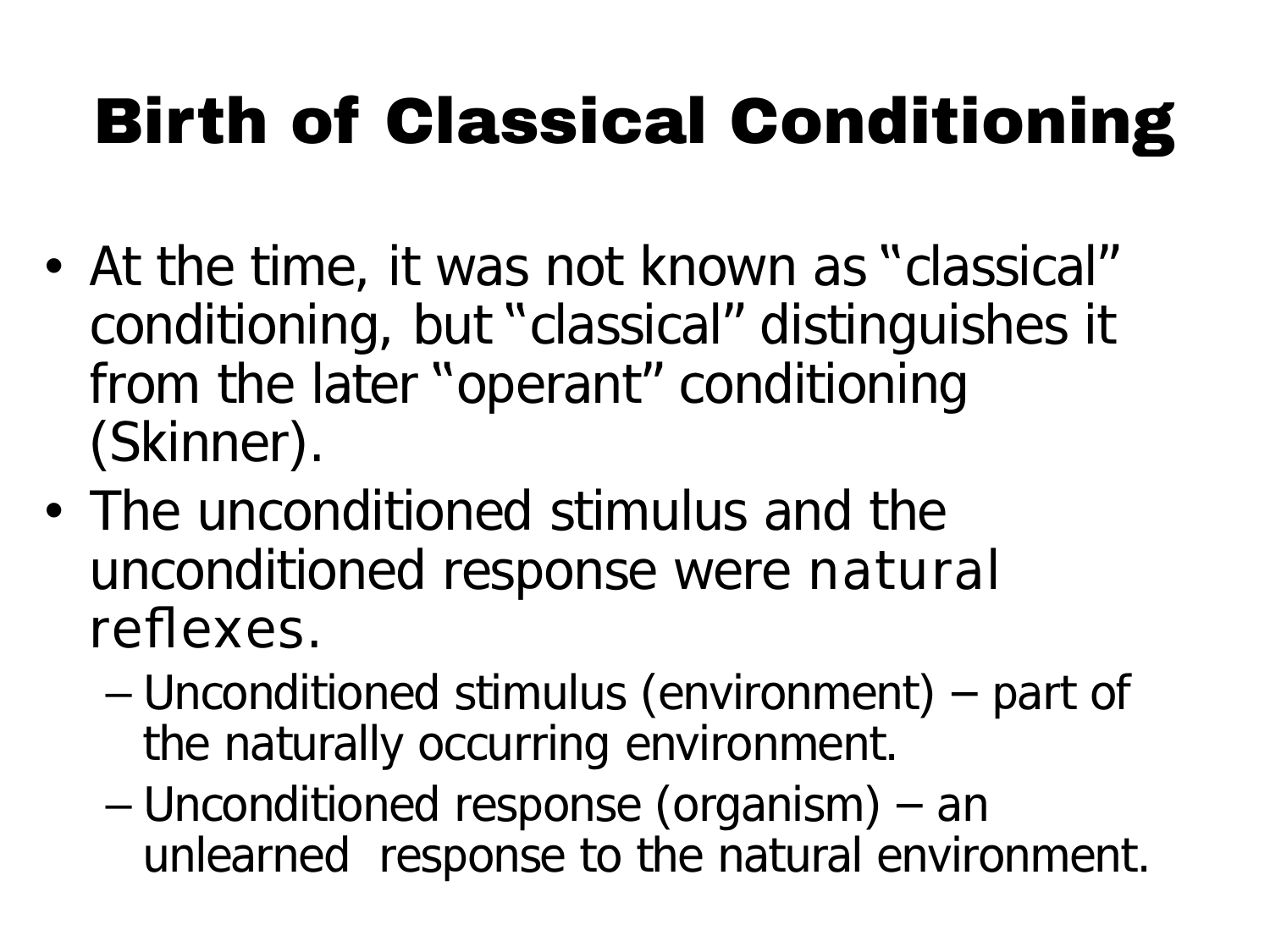

# Birth of Classical Conditioning
At the time, it was not known as “classical” conditioning, but “classical” distinguishes it from the later “operant” conditioning (Skinner).
The unconditioned stimulus and the unconditioned response were natural reflexes.
Unconditioned stimulus (environment) – part of the naturally occurring environment.
Unconditioned response (organism) – an unlearned  response to the natural environment.